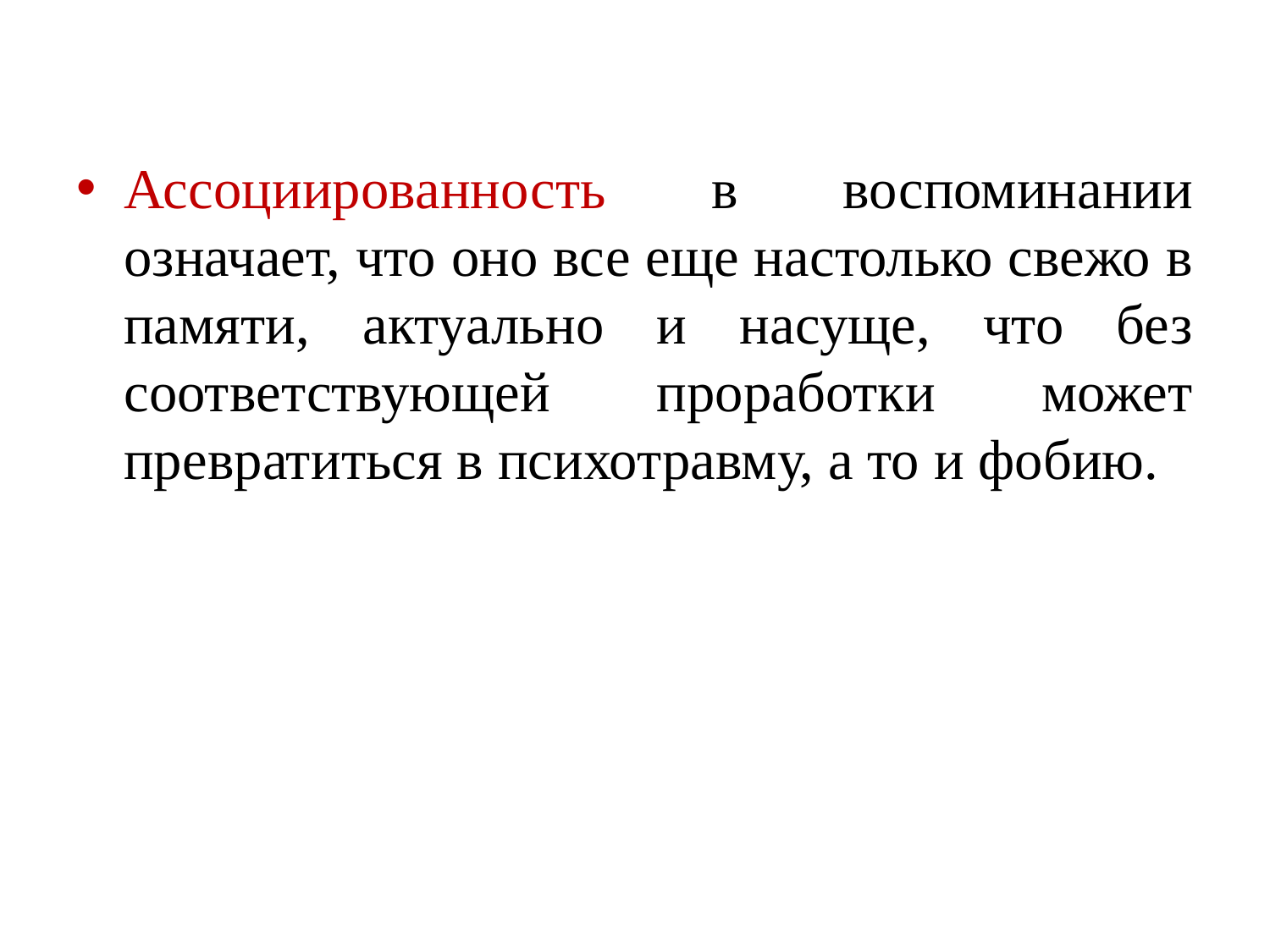

Ассоциированность в воспоминании означает, что оно все еще настолько свежо в памяти, актуально и насуще, что без соответствующей проработки может превратиться в психотравму, а то и фобию.